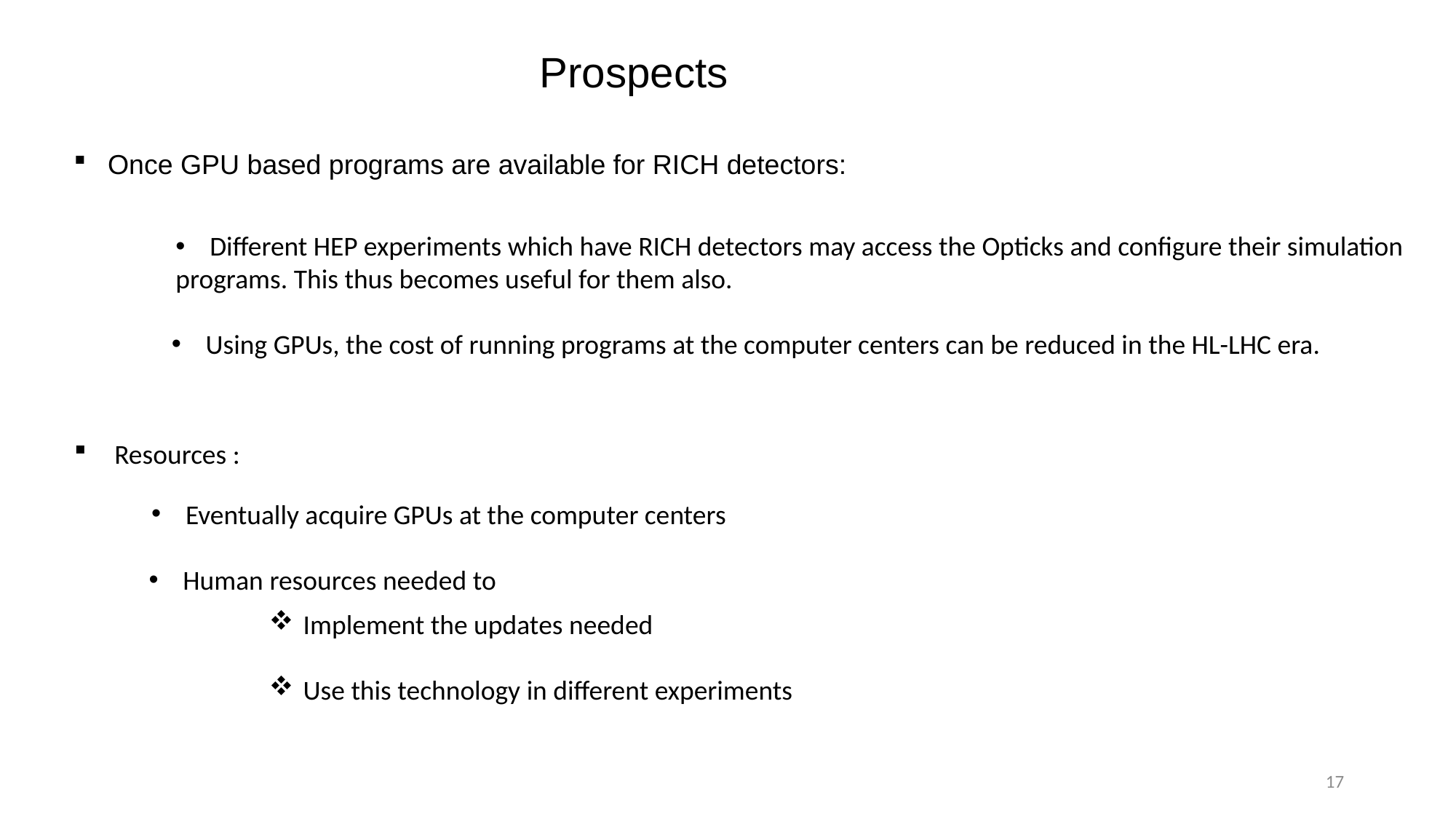

Prospects
Once GPU based programs are available for RICH detectors:
Different HEP experiments which have RICH detectors may access the Opticks and configure their simulation
programs. This thus becomes useful for them also.
Using GPUs, the cost of running programs at the computer centers can be reduced in the HL-LHC era.
 Resources :
Eventually acquire GPUs at the computer centers
Human resources needed to
Implement the updates needed

Use this technology in different experiments
17